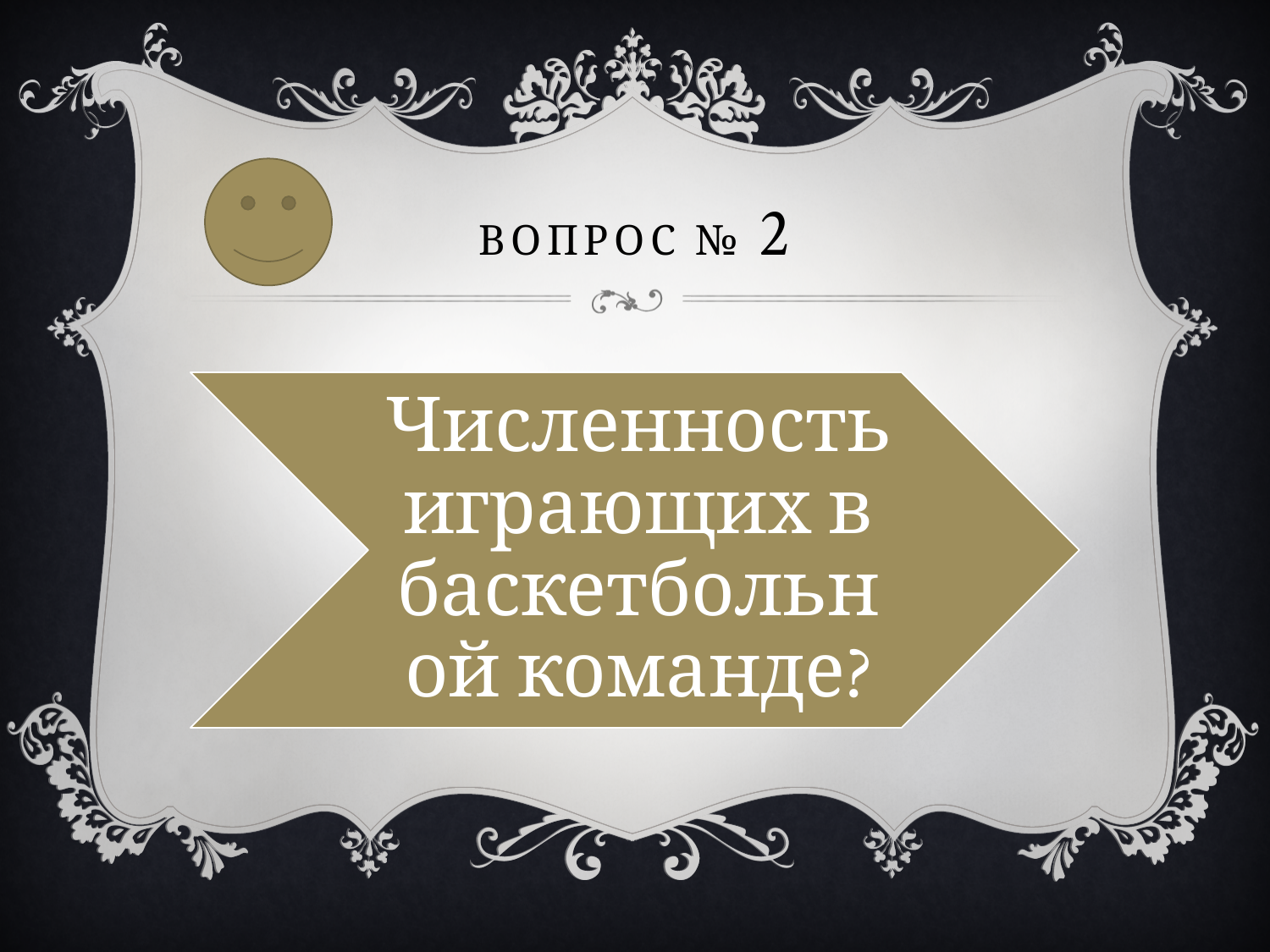

# Вопрос № 2
Численность играющих в баскетбольной команде?